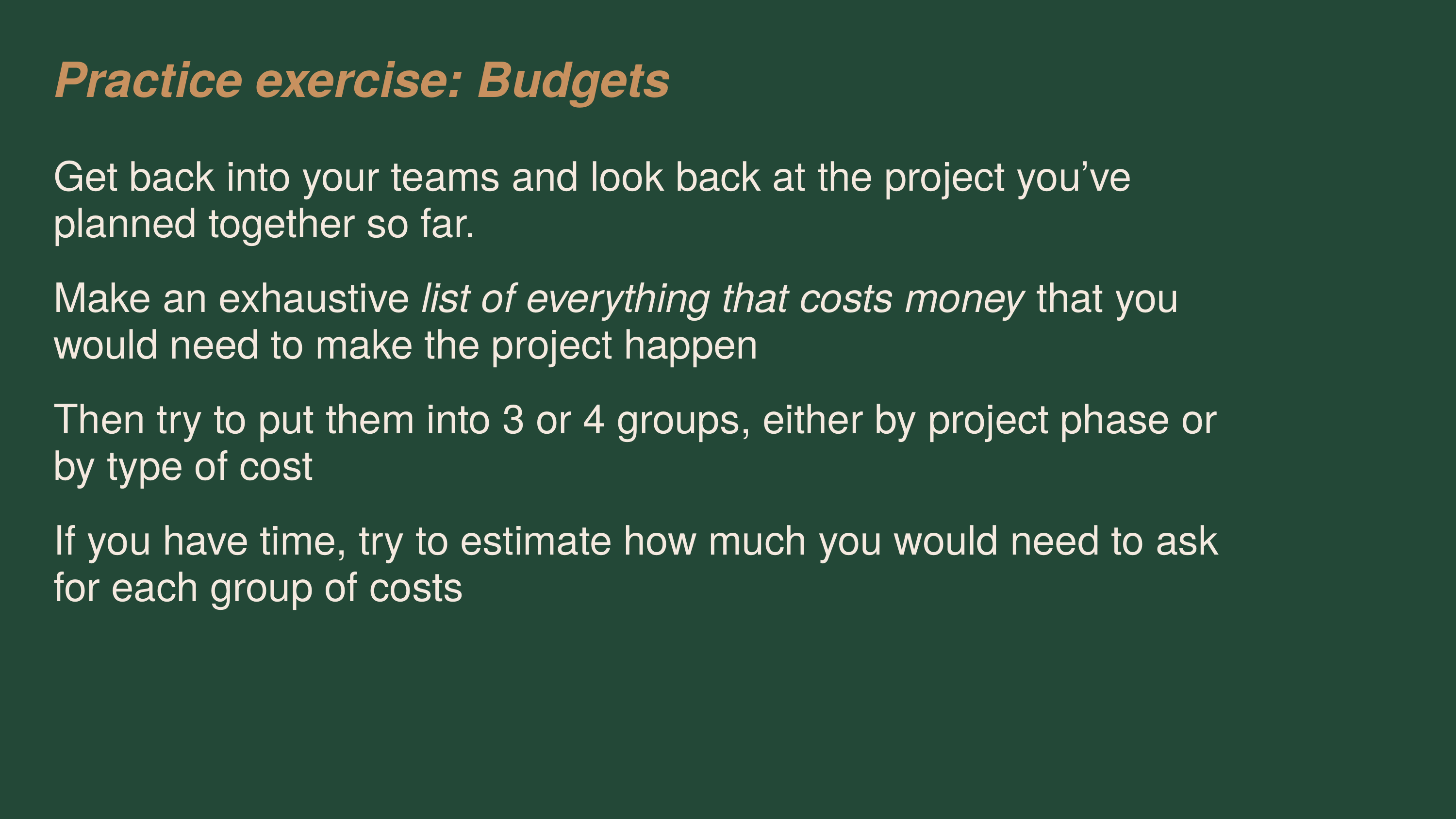

Practice exercise: Budgets
Get back into your teams and look back at the project you’ve planned together so far.
Make an exhaustive list of everything that costs money that you would need to make the project happen
Then try to put them into 3 or 4 groups, either by project phase or by type of cost
If you have time, try to estimate how much you would need to ask for each group of costs